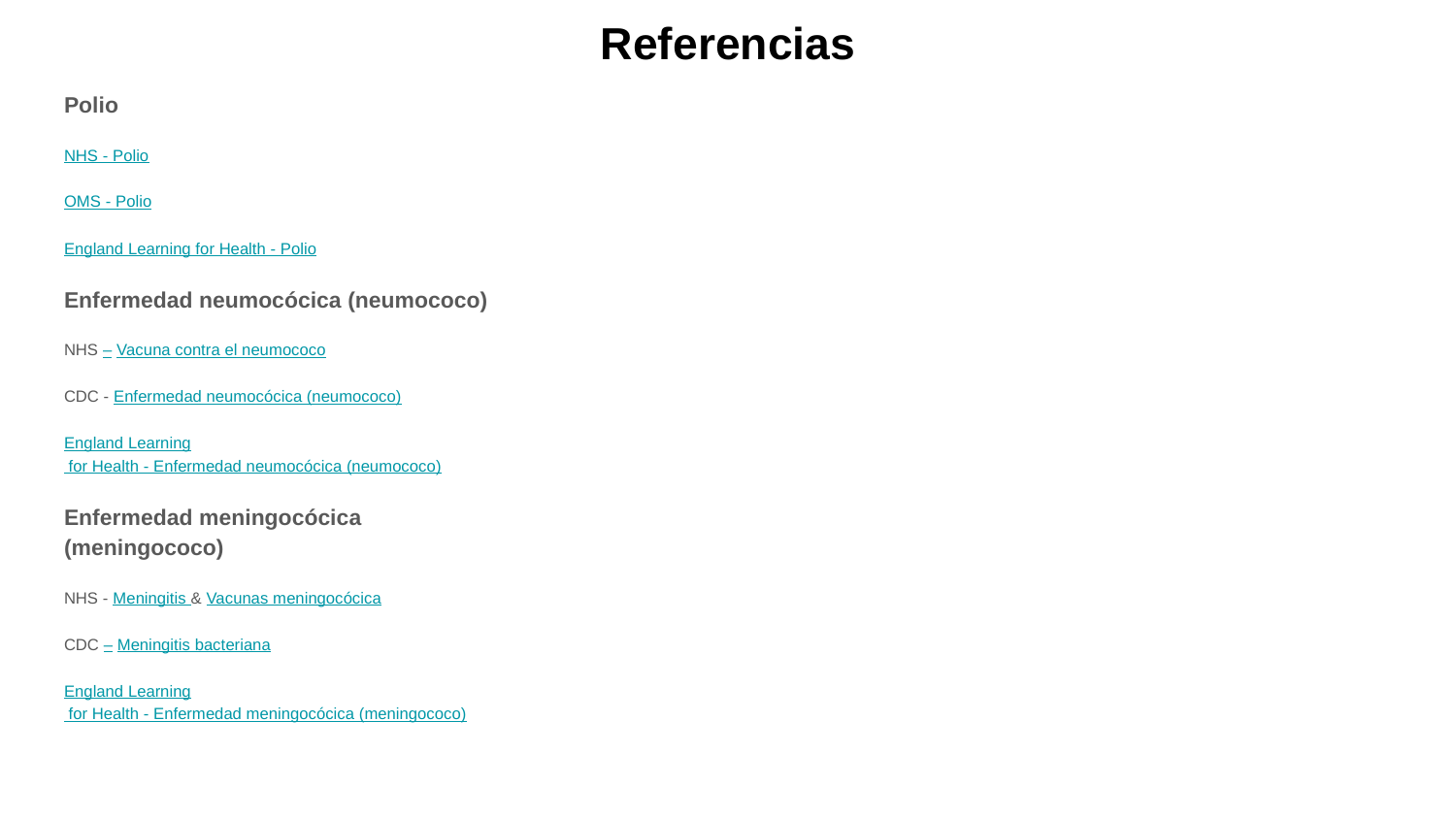

# Referencias
Polio
NHS - Polio
OMS - Polio
England Learning for Health - Polio
Enfermedad neumocócica (neumococo)
NHS – Vacuna contra el neumococo
CDC - Enfermedad neumocócica (neumococo)
England Learning for Health - Enfermedad neumocócica (neumococo)
Enfermedad meningocócica (meningococo)
NHS - Meningitis & Vacunas meningocócica
CDC – Meningitis bacteriana
England Learning for Health - Enfermedad meningocócica (meningococo)